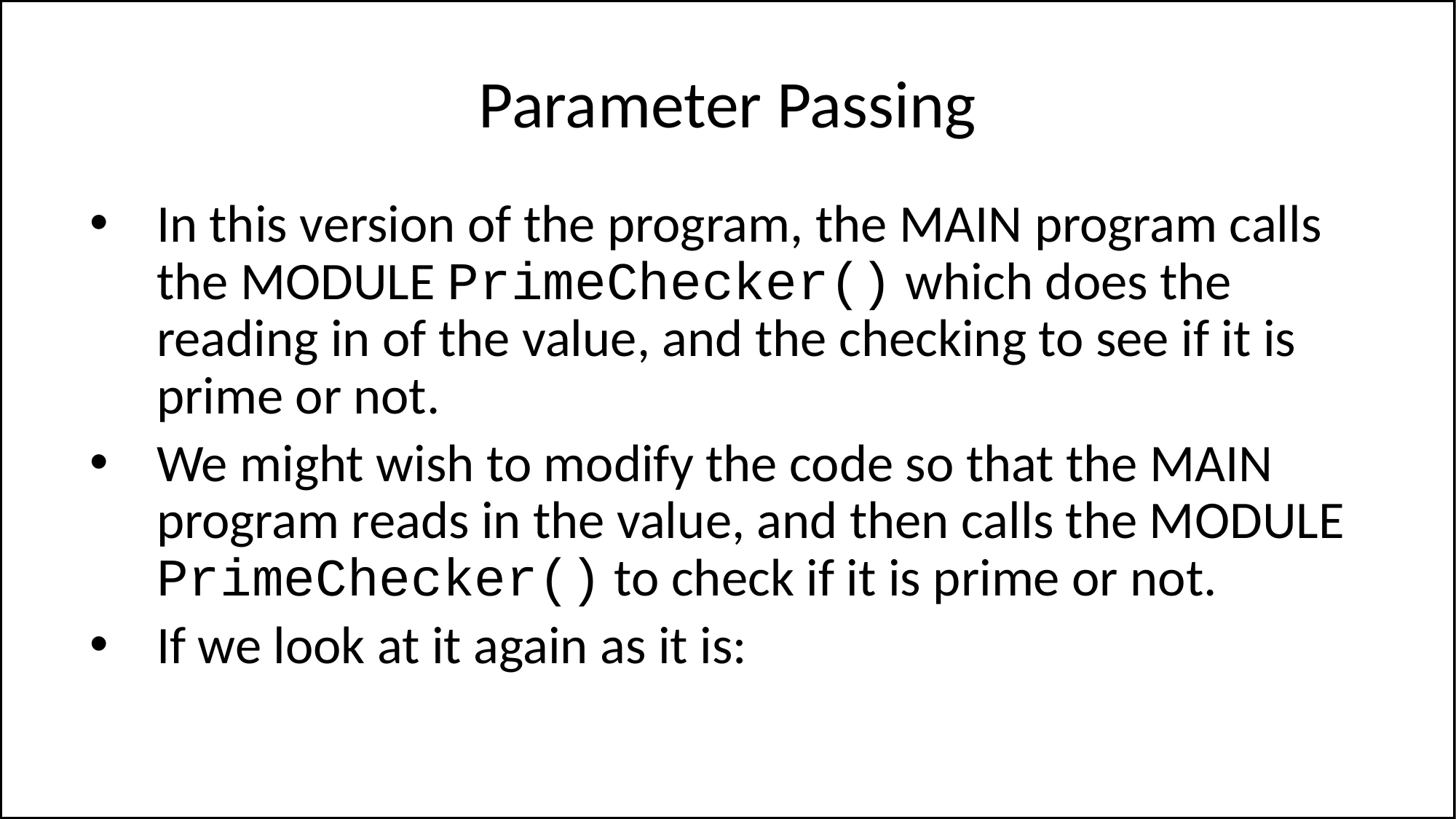

# Parameter Passing
In this version of the program, the MAIN program calls the MODULE PrimeChecker() which does the  reading in of the value, and the checking to see if it is prime or not.
We might wish to modify the code so that the MAIN program reads in the value, and then calls the MODULE PrimeChecker() to check if it is prime or not.
If we look at it again as it is: